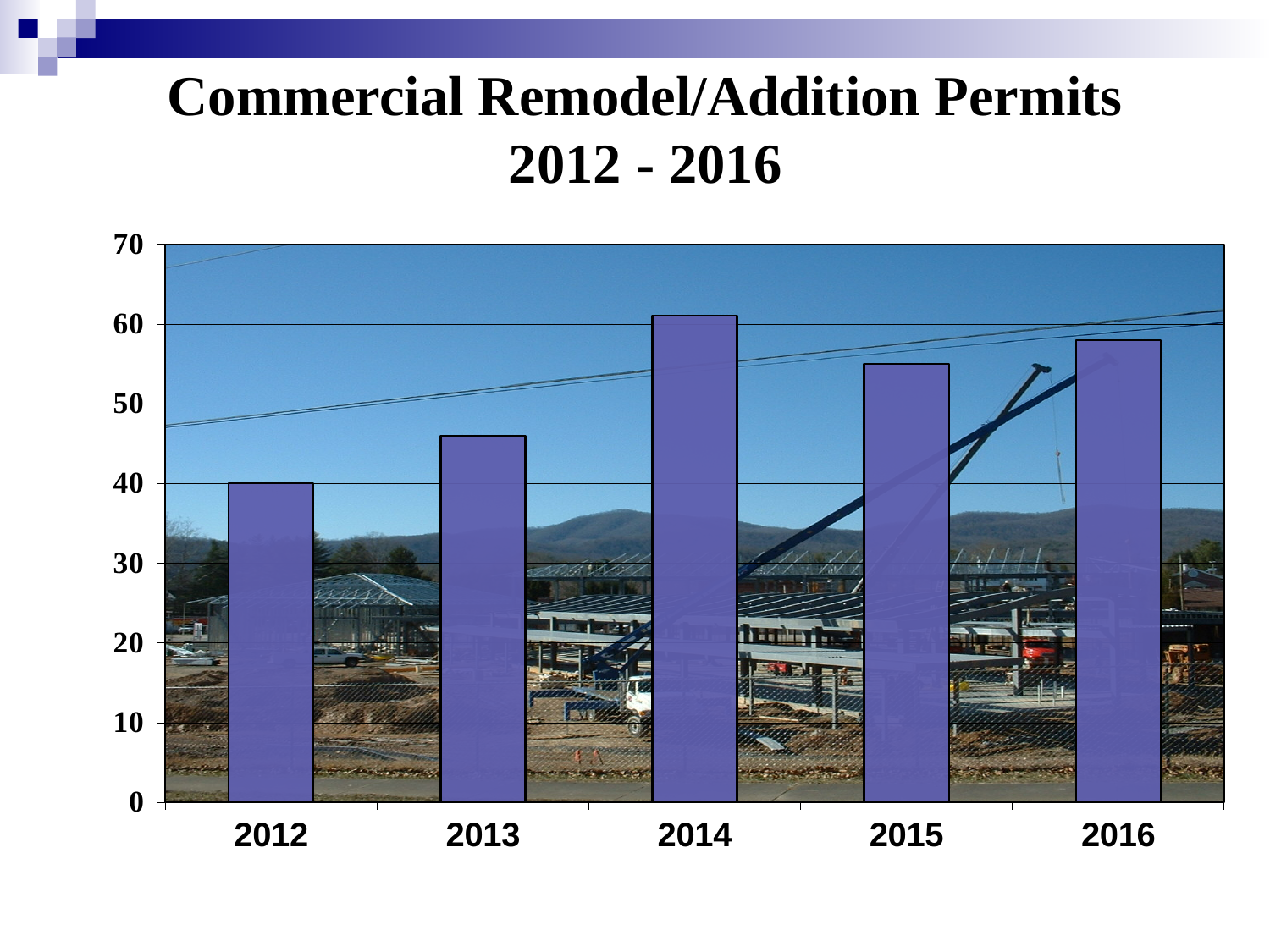

# Commercial Remodel/Addition Permits 2012 - 2016

### Chart

| Category | Total |
|---|---|
| 2012 | 40.0 |
| 2013 | 46.0 |
| 2014 | 61.0 |
| 2015 | 55.0 |
| 2016 | 58.0 |